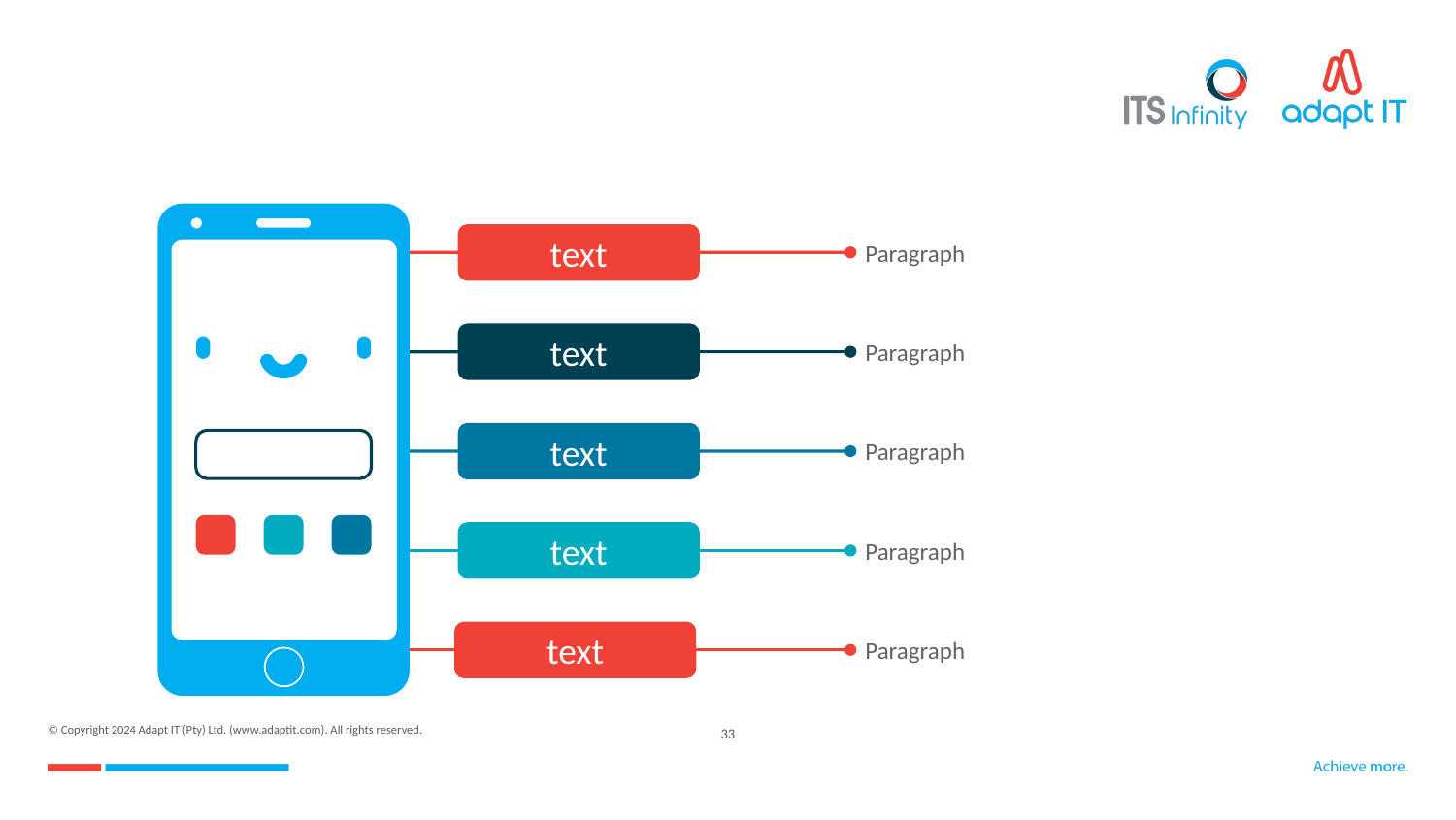

#

Paragraph
text
Paragraph
text
Paragraph
text
Paragraph
text
Paragraph
text